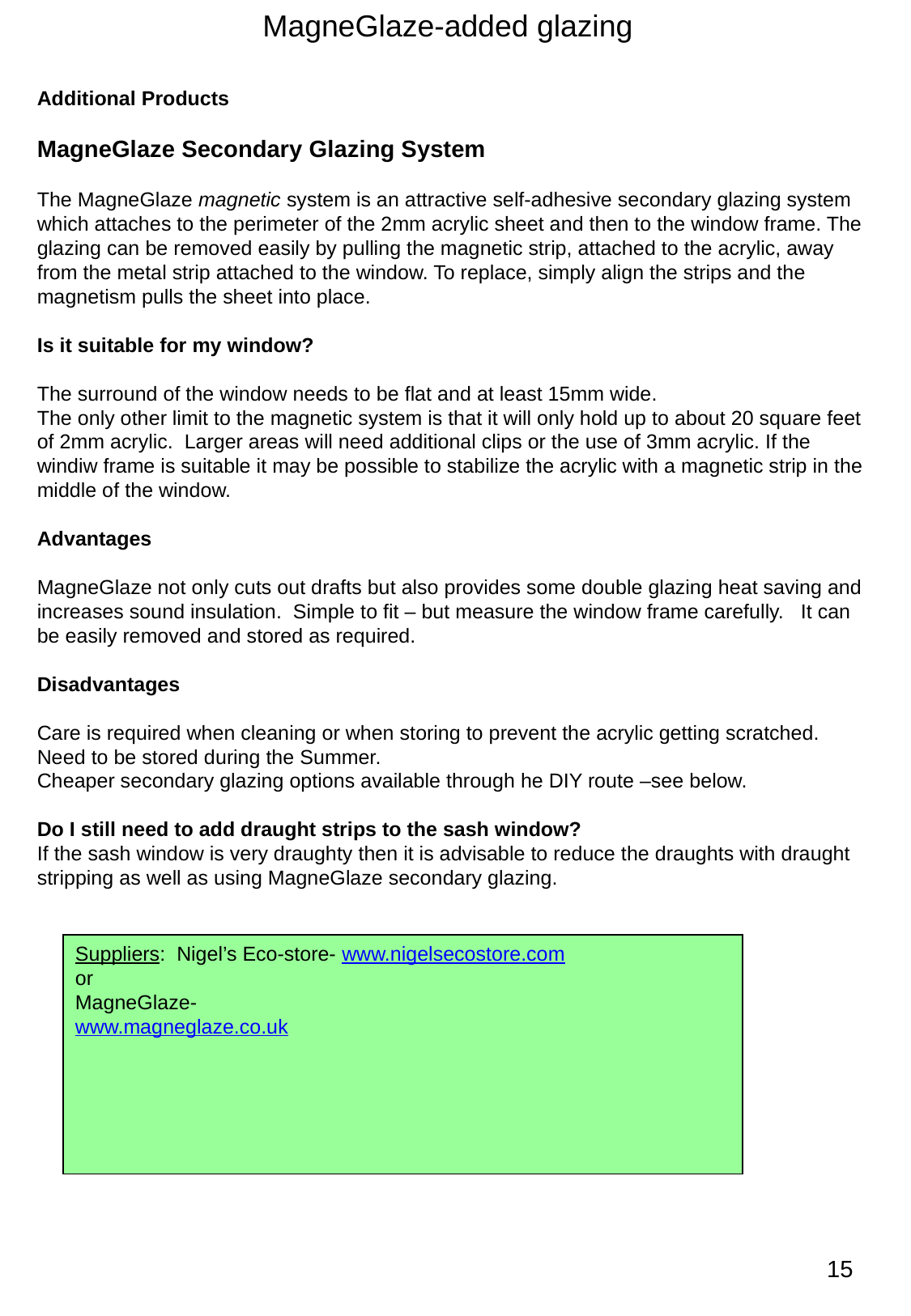

MagneGlaze-added glazing
Additional Products

MagneGlaze Secondary Glazing System

The MagneGlaze magnetic system is an attractive self-adhesive secondary glazing system which attaches to the perimeter of the 2mm acrylic sheet and then to the window frame. The glazing can be removed easily by pulling the magnetic strip, attached to the acrylic, away from the metal strip attached to the window. To replace, simply align the strips and the magnetism pulls the sheet into place.

Is it suitable for my window?

The surround of the window needs to be flat and at least 15mm wide.
The only other limit to the magnetic system is that it will only hold up to about 20 square feet of 2mm acrylic.  Larger areas will need additional clips or the use of 3mm acrylic. If the windiw frame is suitable it may be possible to stabilize the acrylic with a magnetic strip in the middle of the window.

Advantages

MagneGlaze not only cuts out drafts but also provides some double glazing heat saving and increases sound insulation.  Simple to fit – but measure the window frame carefully.   It can be easily removed and stored as required.

Disadvantages

Care is required when cleaning or when storing to prevent the acrylic getting scratched. Need to be stored during the Summer.
Cheaper secondary glazing options available through he DIY route –see below.

Do I still need to add draught strips to the sash window?
If the sash window is very draughty then it is advisable to reduce the draughts with draught stripping as well as using MagneGlaze secondary glazing.

Suppliers:  Nigel’s Eco-store- www.nigelsecostore.com
or
MagneGlaze-
www.magneglaze.co.uk

15